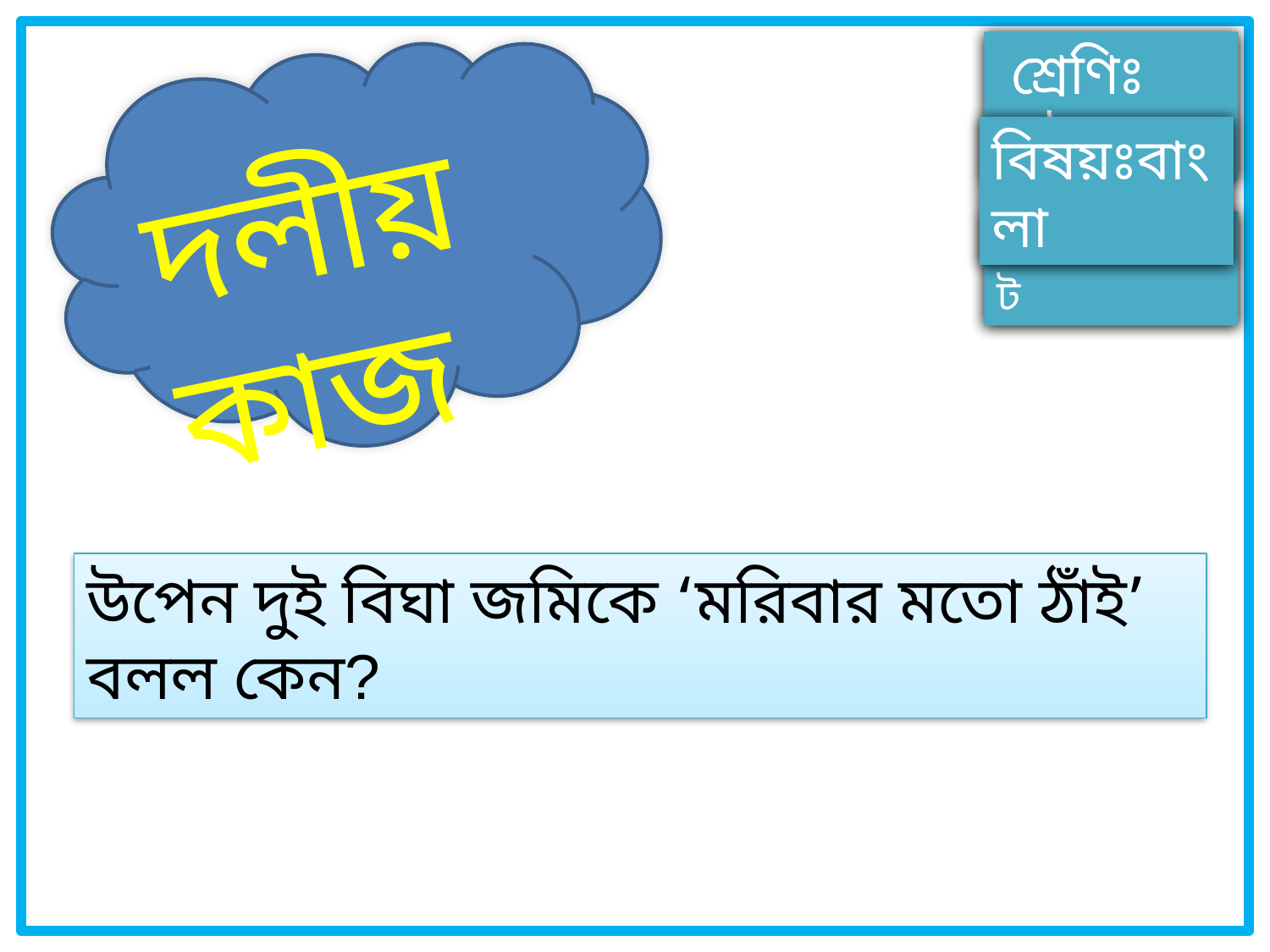

দলীয় কাজ

উপেন দুই বিঘা জমিকে ‘মরিবার মতো ঠাঁই’ বলল কেন?